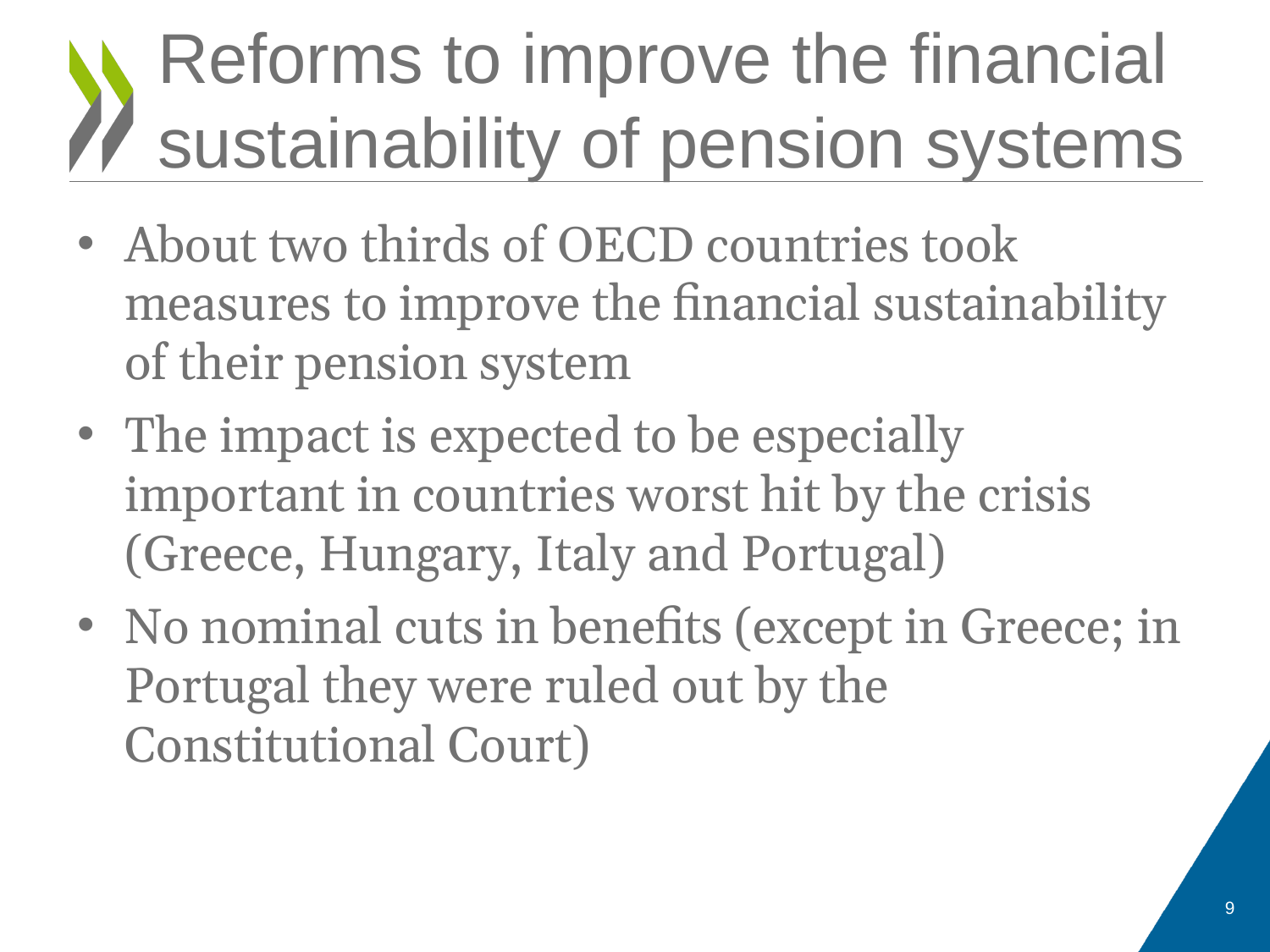

# Reforms to improve the financial sustainability of pension systems
About two thirds of OECD countries took measures to improve the financial sustainability of their pension system
The impact is expected to be especially important in countries worst hit by the crisis (Greece, Hungary, Italy and Portugal)
No nominal cuts in benefits (except in Greece; in Portugal they were ruled out by the Constitutional Court)

9